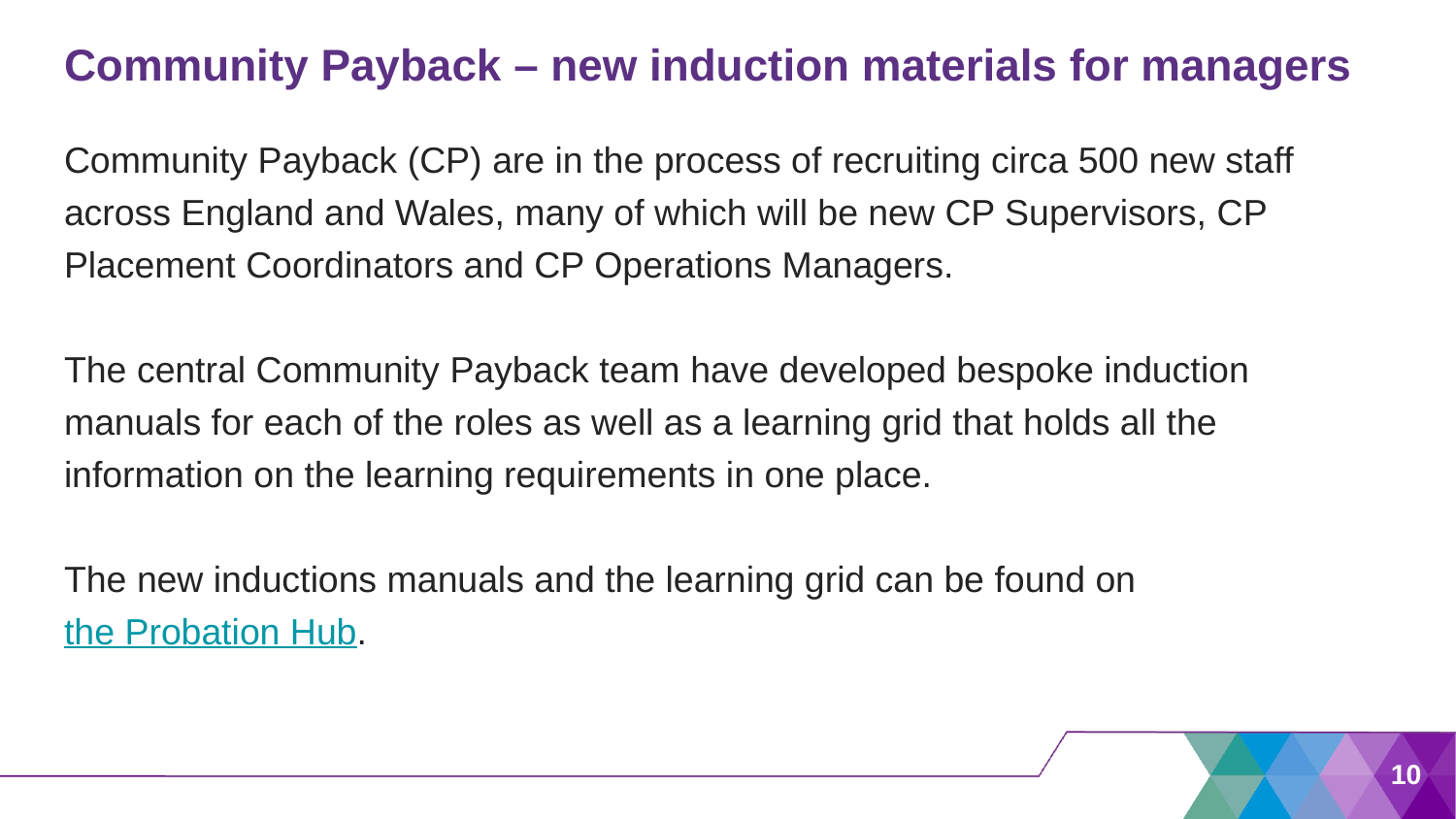

# Community Payback – new induction materials for managers
Community Payback (CP) are in the process of recruiting circa 500 new staff across England and Wales, many of which will be new CP Supervisors, CP Placement Coordinators and CP Operations Managers.

The central Community Payback team have developed bespoke induction manuals for each of the roles as well as a learning grid that holds all the information on the learning requirements in one place.

The new inductions manuals and the learning grid can be found on the Probation Hub.

10